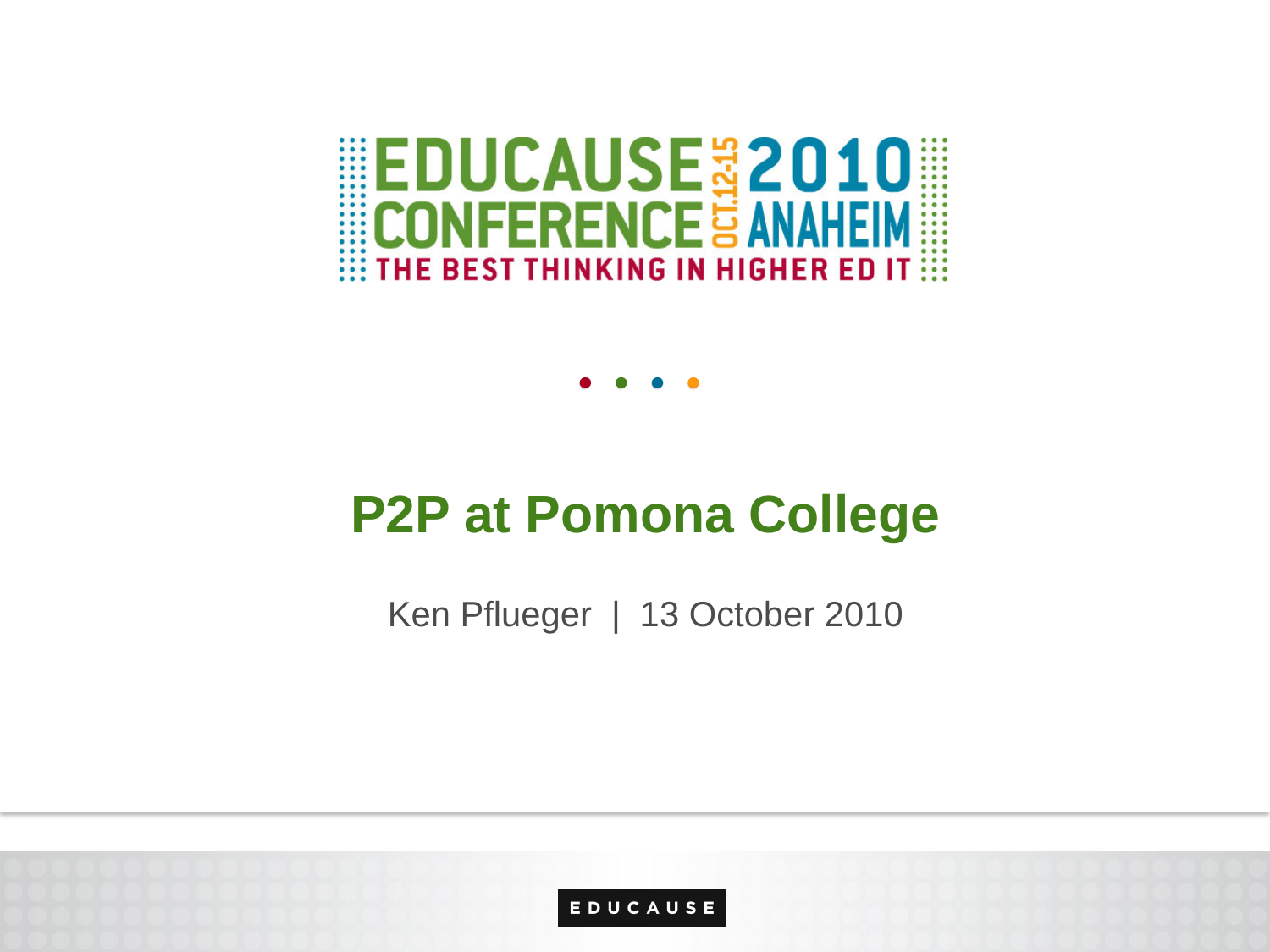

P2P at Pomona College
Ken Pflueger  |  13 October 2010